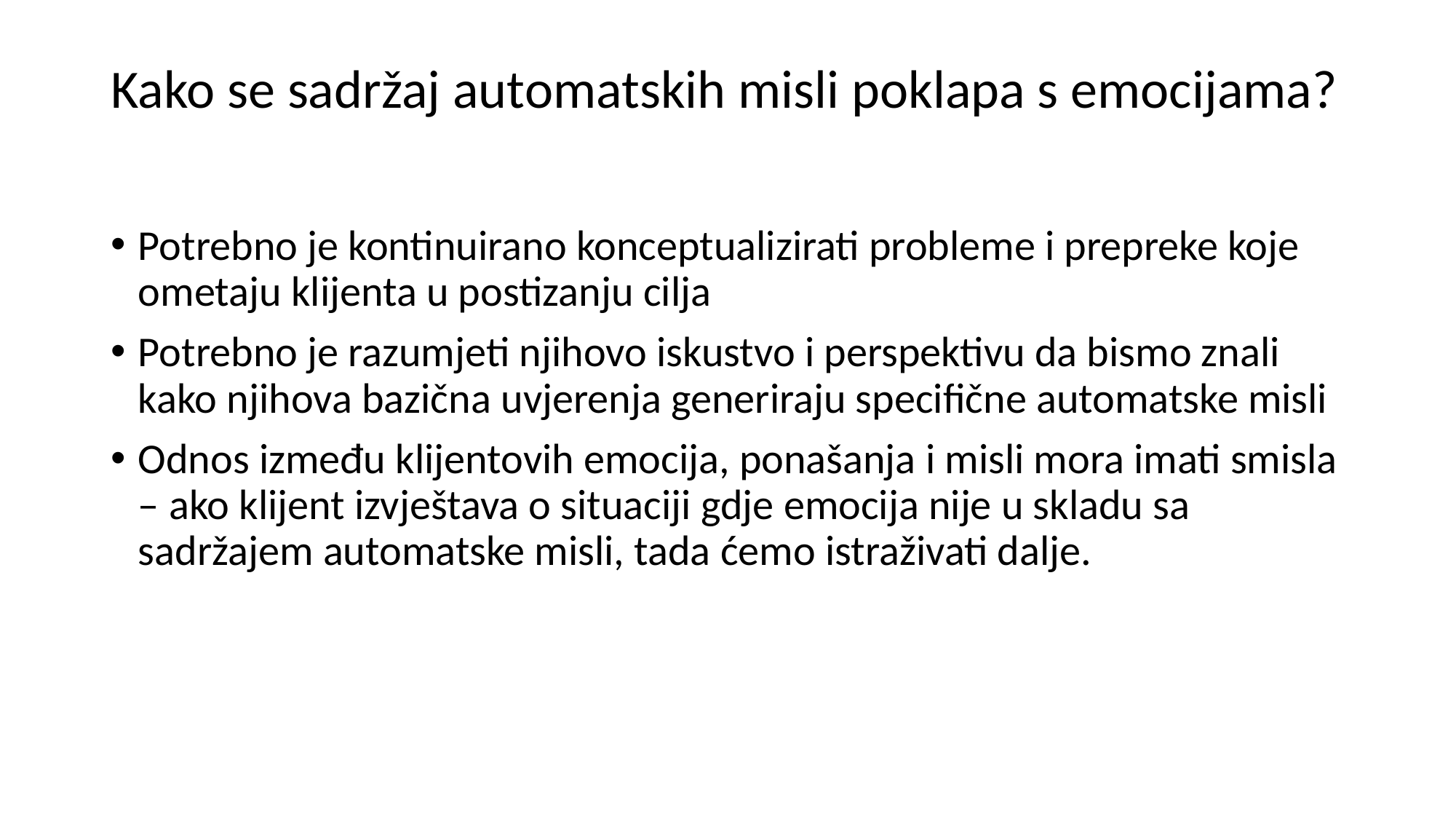

# Kako se sadržaj automatskih misli poklapa s emocijama?
Potrebno je kontinuirano konceptualizirati probleme i prepreke koje ometaju klijenta u postizanju cilja
Potrebno je razumjeti njihovo iskustvo i perspektivu da bismo znali kako njihova bazična uvjerenja generiraju specifične automatske misli
Odnos između klijentovih emocija, ponašanja i misli mora imati smisla – ako klijent izvještava o situaciji gdje emocija nije u skladu sa sadržajem automatske misli, tada ćemo istraživati dalje.